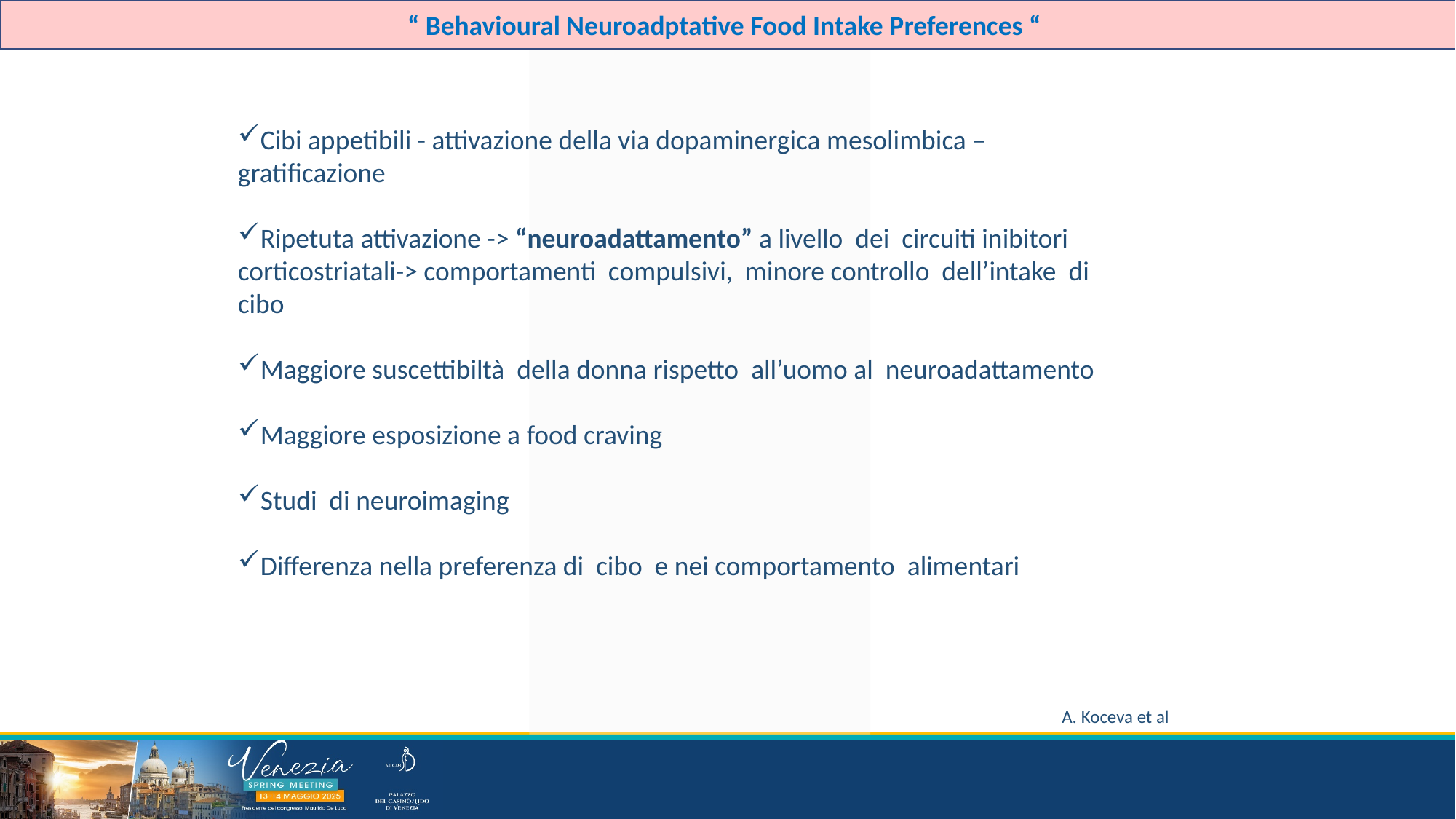

“ Behavioural Neuroadptative Food Intake Preferences “
Cibi appetibili - attivazione della via dopaminergica mesolimbica – gratificazione

Ripetuta attivazione -> “neuroadattamento” a livello  dei  circuiti inibitori  corticostriatali-> comportamenti  compulsivi,  minore controllo  dell’intake  di  cibo

Maggiore suscettibiltà  della donna rispetto  all’uomo al  neuroadattamento

Maggiore esposizione a food craving

Studi  di neuroimaging

Differenza nella preferenza di  cibo  e nei comportamento  alimentari

A. Koceva et al